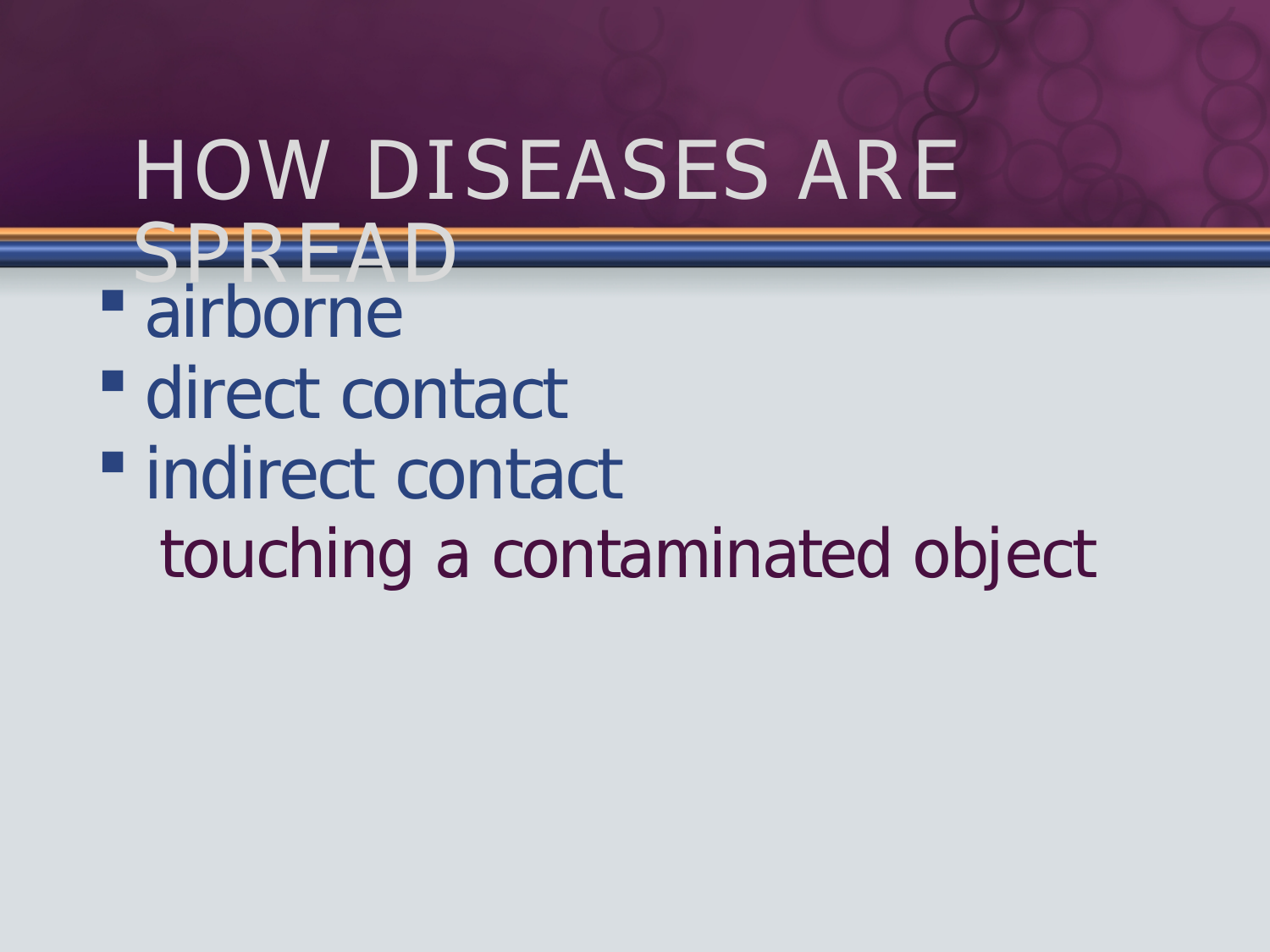

# How Diseases are Spread
airborne
direct contact
indirect contact
touching a contaminated object